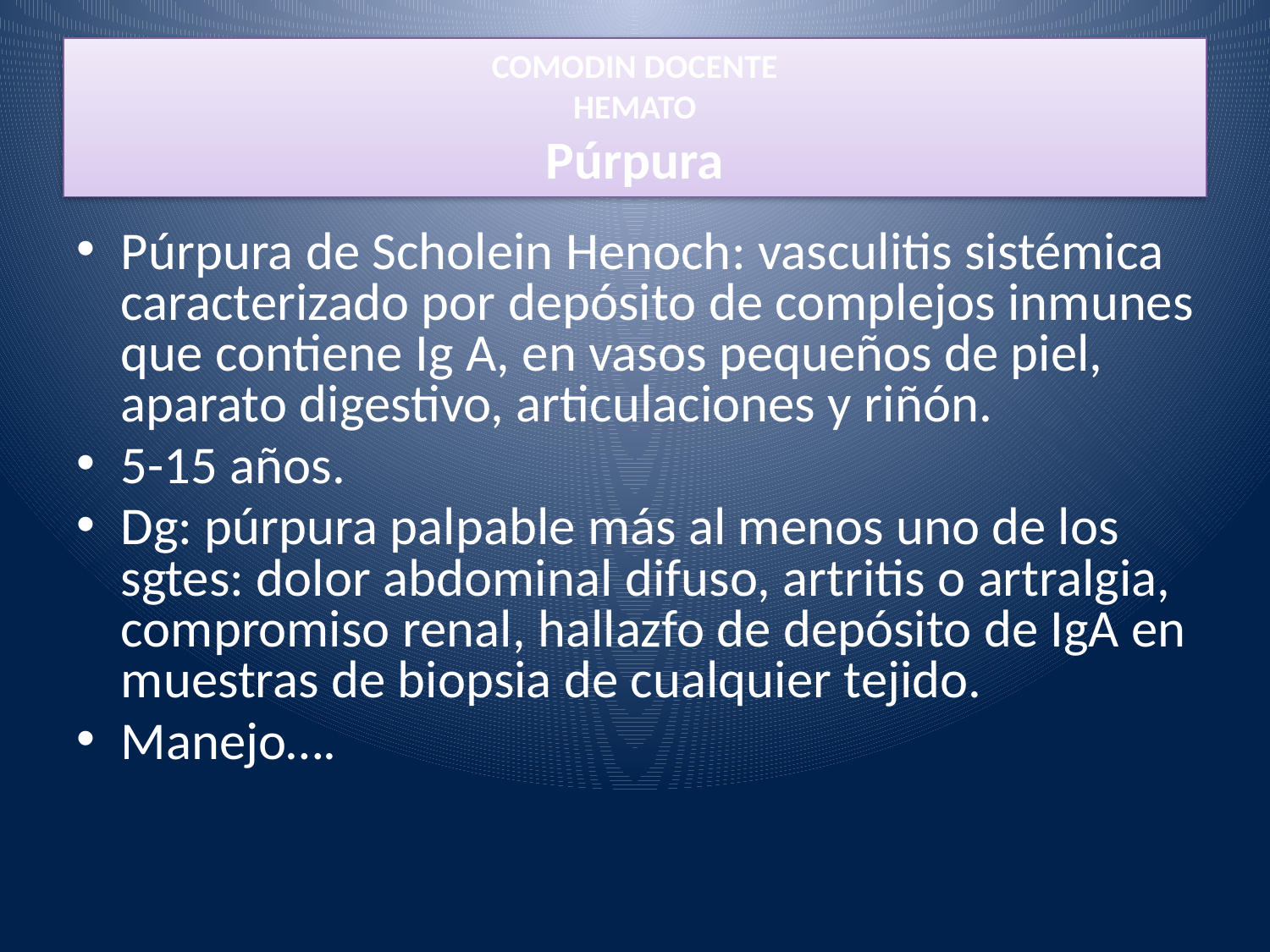

# COMODIN DOCENTE
HEMATO
Púrpura
Púrpura de Scholein Henoch: vasculitis sistémica caracterizado por depósito de complejos inmunes que contiene Ig A, en vasos pequeños de piel, aparato digestivo, articulaciones y riñón.
5-15 años.
Dg: púrpura palpable más al menos uno de los sgtes: dolor abdominal difuso, artritis o artralgia, compromiso renal, hallazfo de depósito de IgA en muestras de biopsia de cualquier tejido.
Manejo….